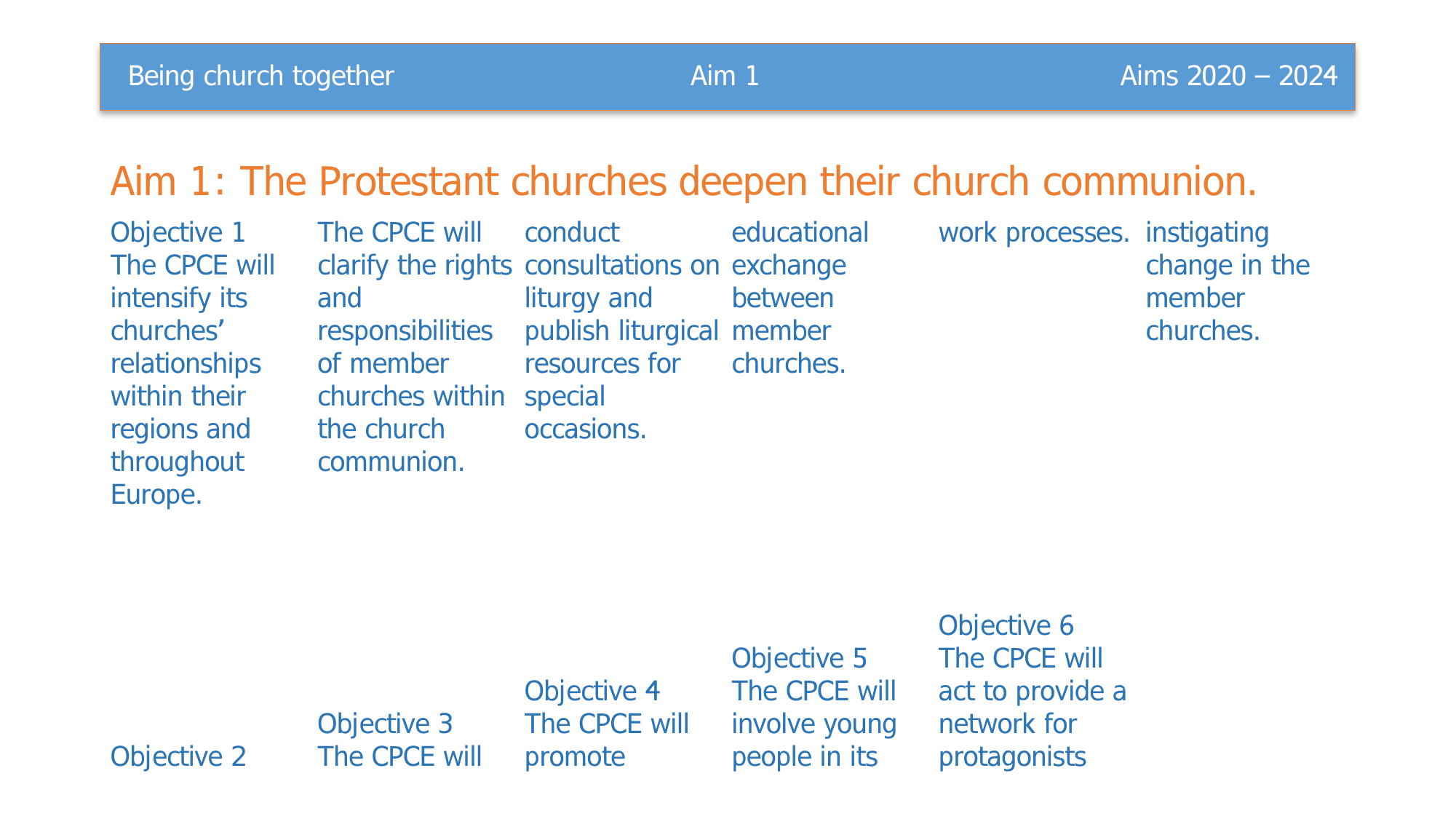

# Being church together 			    Aim 1			                Aims 2020 – 2024
Aim 1	: The Protestant churches deepen their church communion.

Objective 1
The CPCE will intensify its churches’ relationships within their regions and throughout Europe.

Objective 2
The CPCE will clarify the rights and responsibilities of member churches within the church communion.

Objective 3
The CPCE will conduct consultations on liturgy and publish liturgical resources for special occasions.

Objective 4
The CPCE will promote educational exchange between member churches.

Objective 5
The CPCE will involve young people in its work processes.

Objective 6
The CPCE will act to provide a network for protagonists instigating change in the member churches.